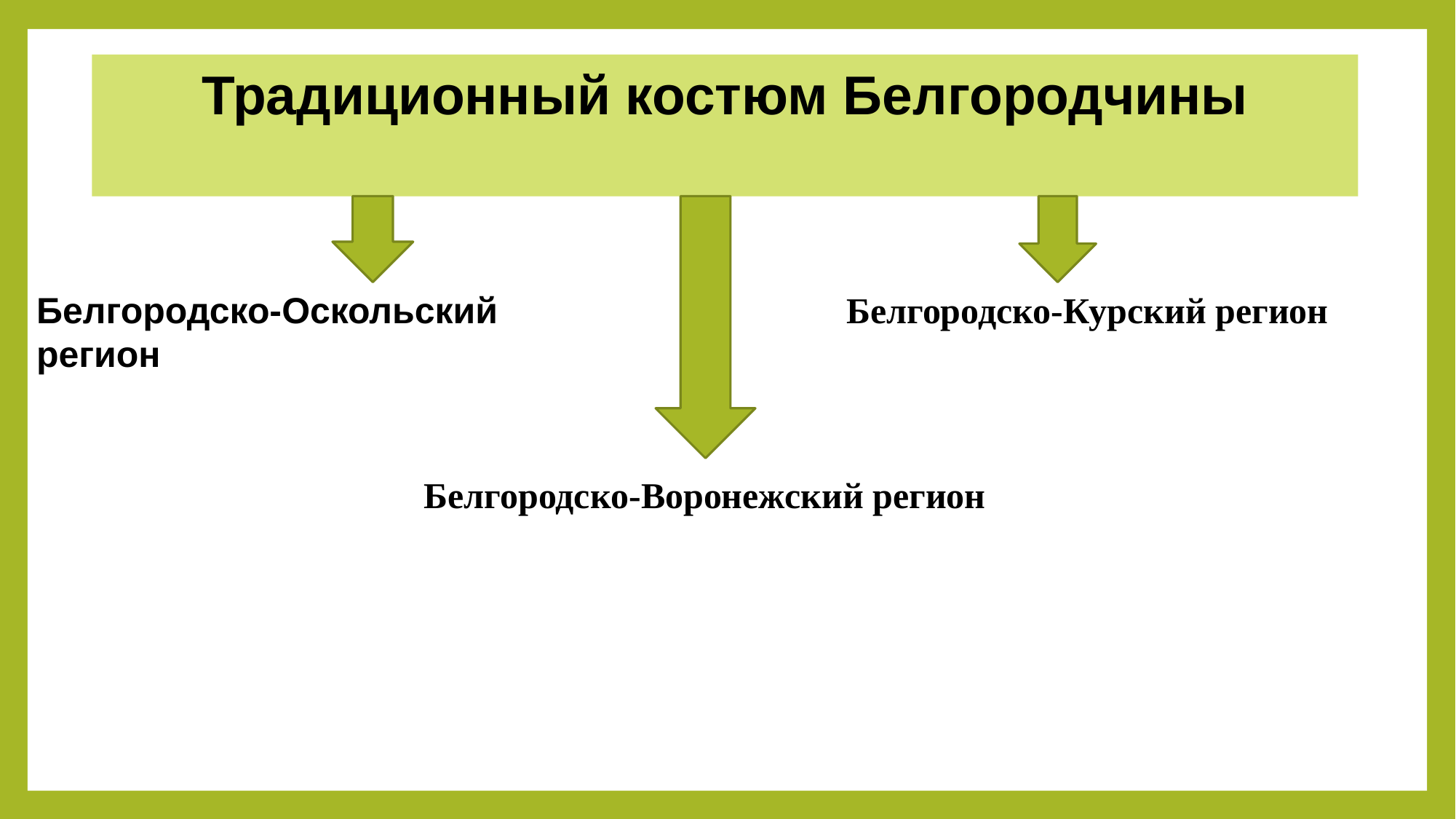

Традиционный костюм Белгородчины

Белгородско-Оскольский регион
Белгородско-Курский регион
Белгородско-Воронежский регион